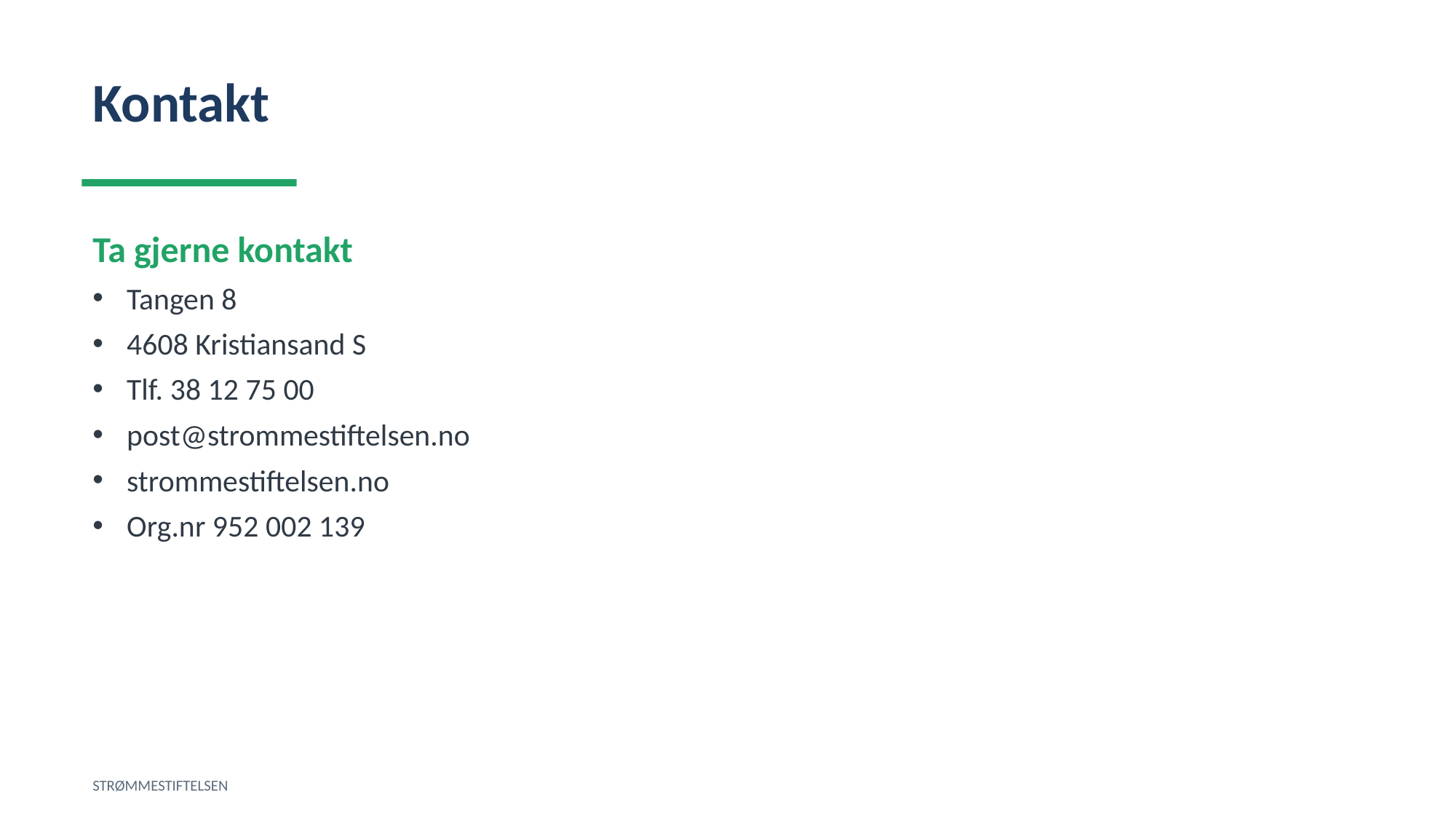

Kontakt

Ta gjerne kontakt
Tangen 8
4608 Kristiansand S
Tlf. 38 12 75 00
post@strommestiftelsen.no
strommestiftelsen.no
Org.nr 952 002 139
STRØMMESTIFTELSEN